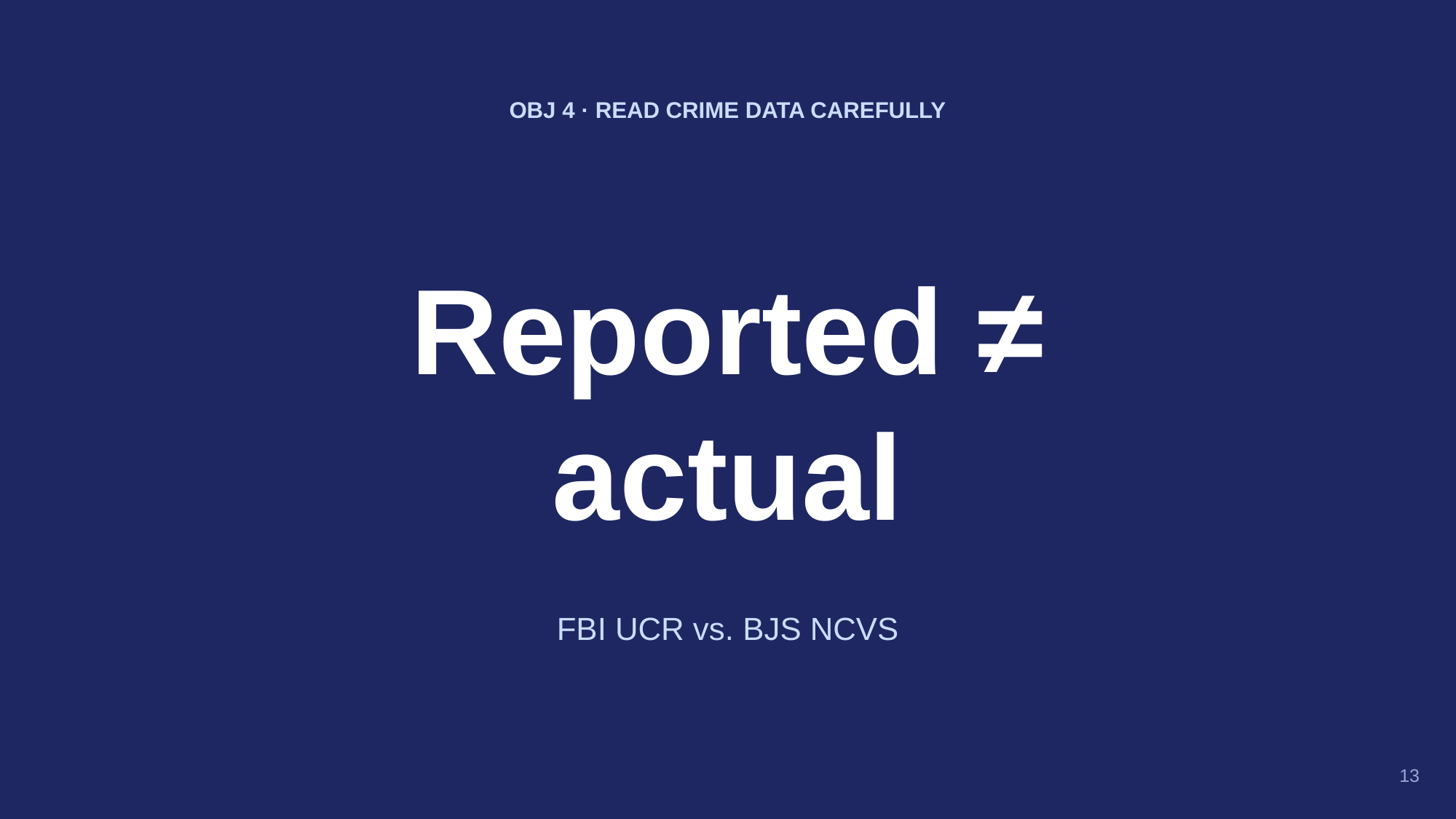

OBJ 4 · READ CRIME DATA CAREFULLY
Reported ≠
actual
FBI UCR vs. BJS NCVS
13